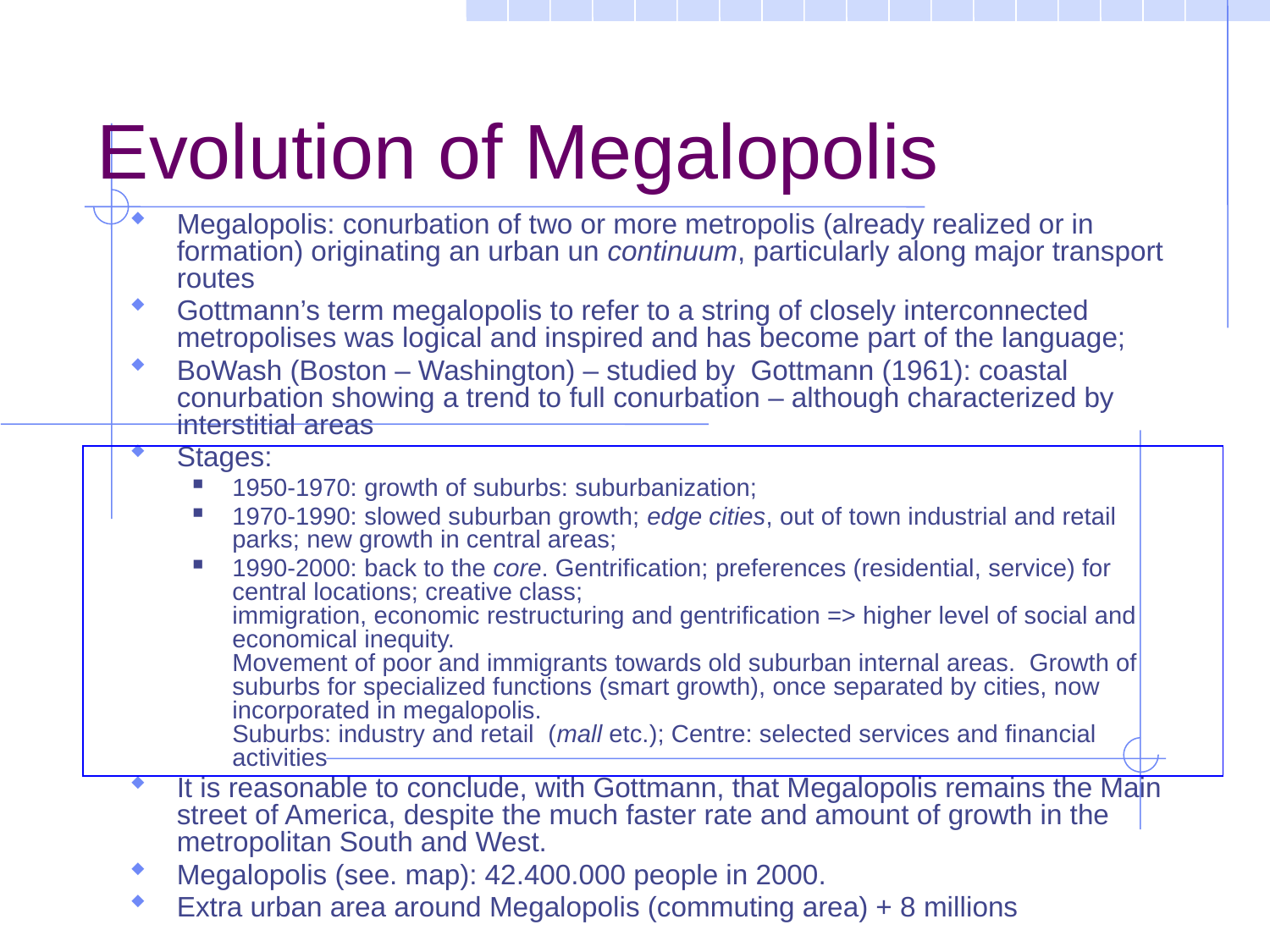

Evolution of Megalopolis
Megalopolis: conurbation of two or more metropolis (already realized or in formation) originating an urban un continuum, particularly along major transport routes
Gottmann’s term megalopolis to refer to a string of closely interconnected metropolises was logical and inspired and has become part of the language;
BoWash (Boston – Washington) – studied by  Gottmann (1961): coastal conurbation showing a trend to full conurbation – although characterized by interstitial areas
Stages:
1950-1970: growth of suburbs: suburbanization;
1970-1990: slowed suburban growth; edge cities, out of town industrial and retail parks; new growth in central areas;
1990-2000: back to the core. Gentrification; preferences (residential, service) for central locations; creative class;
immigration, economic restructuring and gentrification => higher level of social and economical inequity.
Movement of poor and immigrants towards old suburban internal areas.  Growth of suburbs for specialized functions (smart growth), once separated by cities, now incorporated in megalopolis.
Suburbs: industry and retail  (mall etc.); Centre: selected services and financial activities
It is reasonable to conclude, with Gottmann, that Megalopolis remains the Main street of America, despite the much faster rate and amount of growth in the metropolitan South and West.
Megalopolis (see. map): 42.400.000 people in 2000.
Extra urban area around Megalopolis (commuting area) + 8 millions